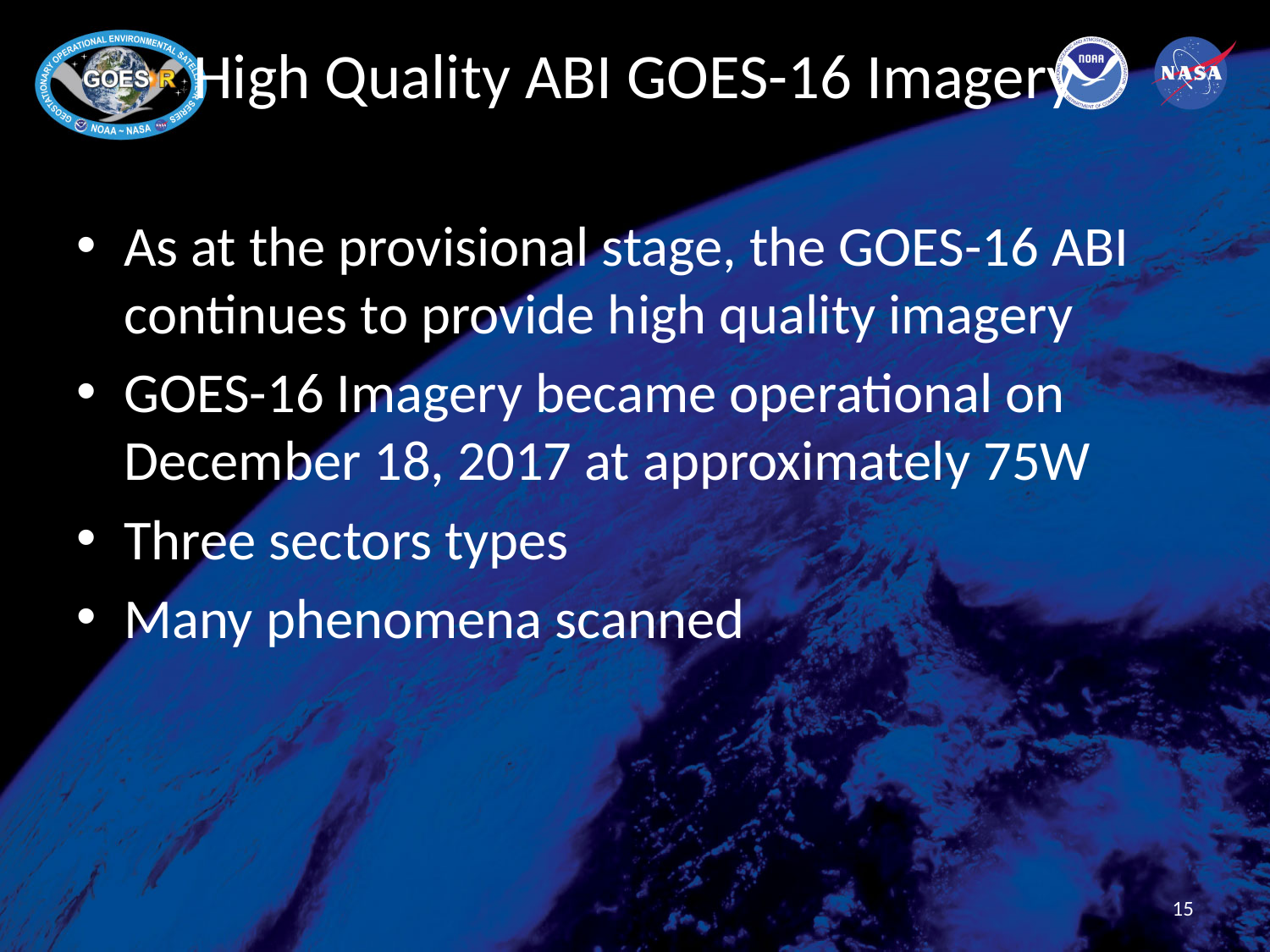

# High Quality ABI GOES-16 Imagery
As at the provisional stage, the GOES-16 ABI continues to provide high quality imagery
GOES-16 Imagery became operational on December 18, 2017 at approximately 75W
Three sectors types
Many phenomena scanned
15